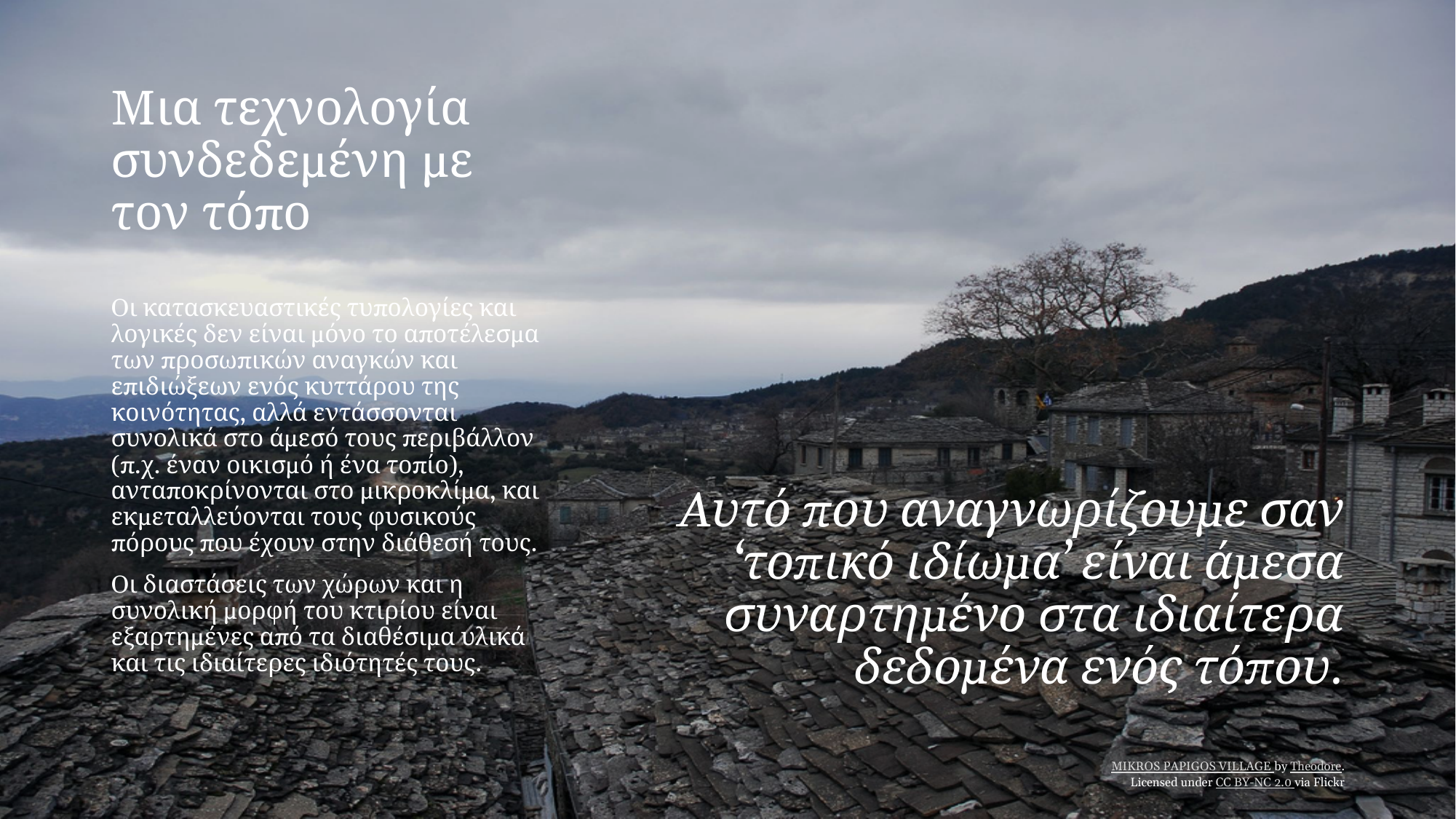

# Μια τεχνολογία συνδεδεμένη με τον τόπο
Αυτό που αναγνωρίζουμε σαν ‘τοπικό ιδίωμα’ είναι άμεσα συναρτημένο στα ιδιαίτερα δεδομένα ενός τόπου.
Οι κατασκευαστικές τυπολογίες και λογικές δεν είναι μόνο το αποτέλεσμα των προσωπικών αναγκών και επιδιώξεων ενός κυττάρου της κοινότητας, αλλά εντάσσονται συνολικά στο άμεσό τους περιβάλλον (π.χ. έναν οικισμό ή ένα τοπίο), ανταποκρίνονται στο μικροκλίμα, και εκμεταλλεύονται τους φυσικούς πόρους που έχουν στην διάθεσή τους.
Οι διαστάσεις των χώρων και η συνολική μορφή του κτιρίου είναι εξαρτημένες από τα διαθέσιμα υλικά και τις ιδιαίτερες ιδιότητές τους.
MIKROS PAPIGOS VILLAGE by Theodore.
Licensed under CC BY-NC 2.0 via Flickr